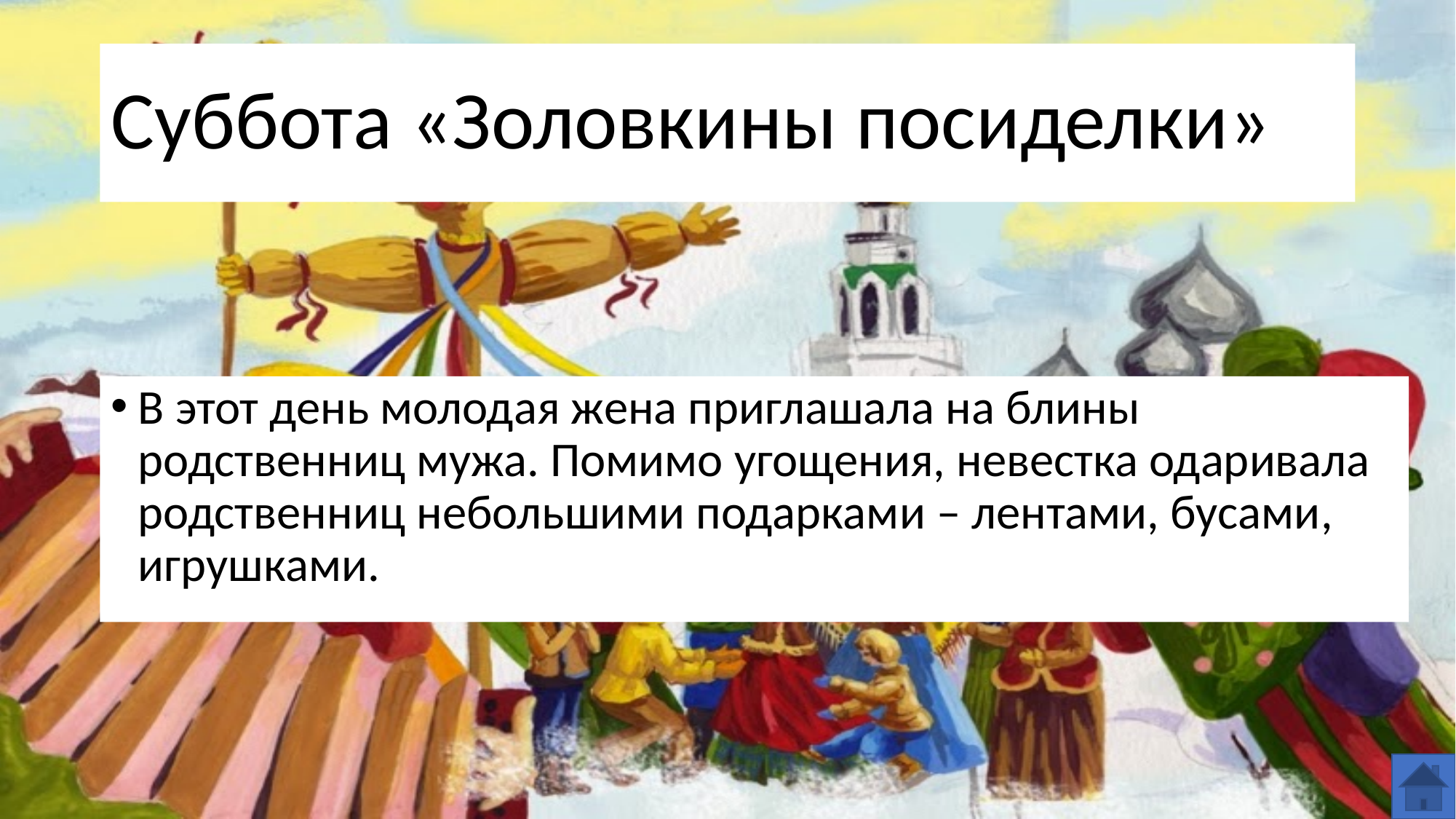

# Суббота «Золовкины посиделки»
В этот день молодая жена приглашала на блины родственниц мужа. Помимо угощения, невестка одаривала родственниц небольшими подарками – лентами, бусами, игрушками.